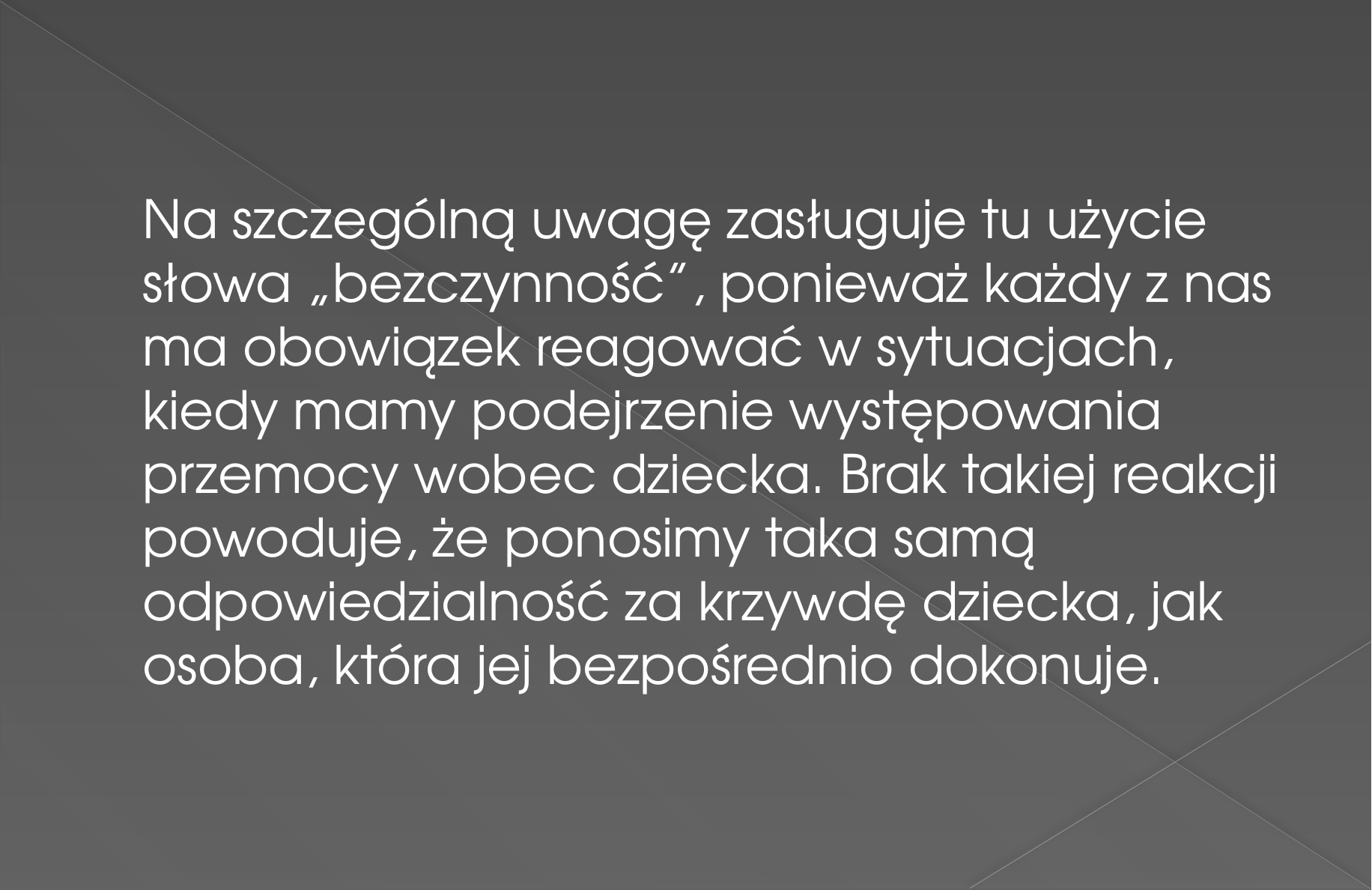

Na szczególną uwagę zasługuje tu użycie słowa „bezczynność”, ponieważ każdy z nas ma obowiązek reagować w sytuacjach, kiedy mamy podejrzenie występowania przemocy wobec dziecka. Brak takiej reakcji powoduje, że ponosimy taka samą odpowiedzialność za krzywdę dziecka, jak osoba, która jej bezpośrednio dokonuje.